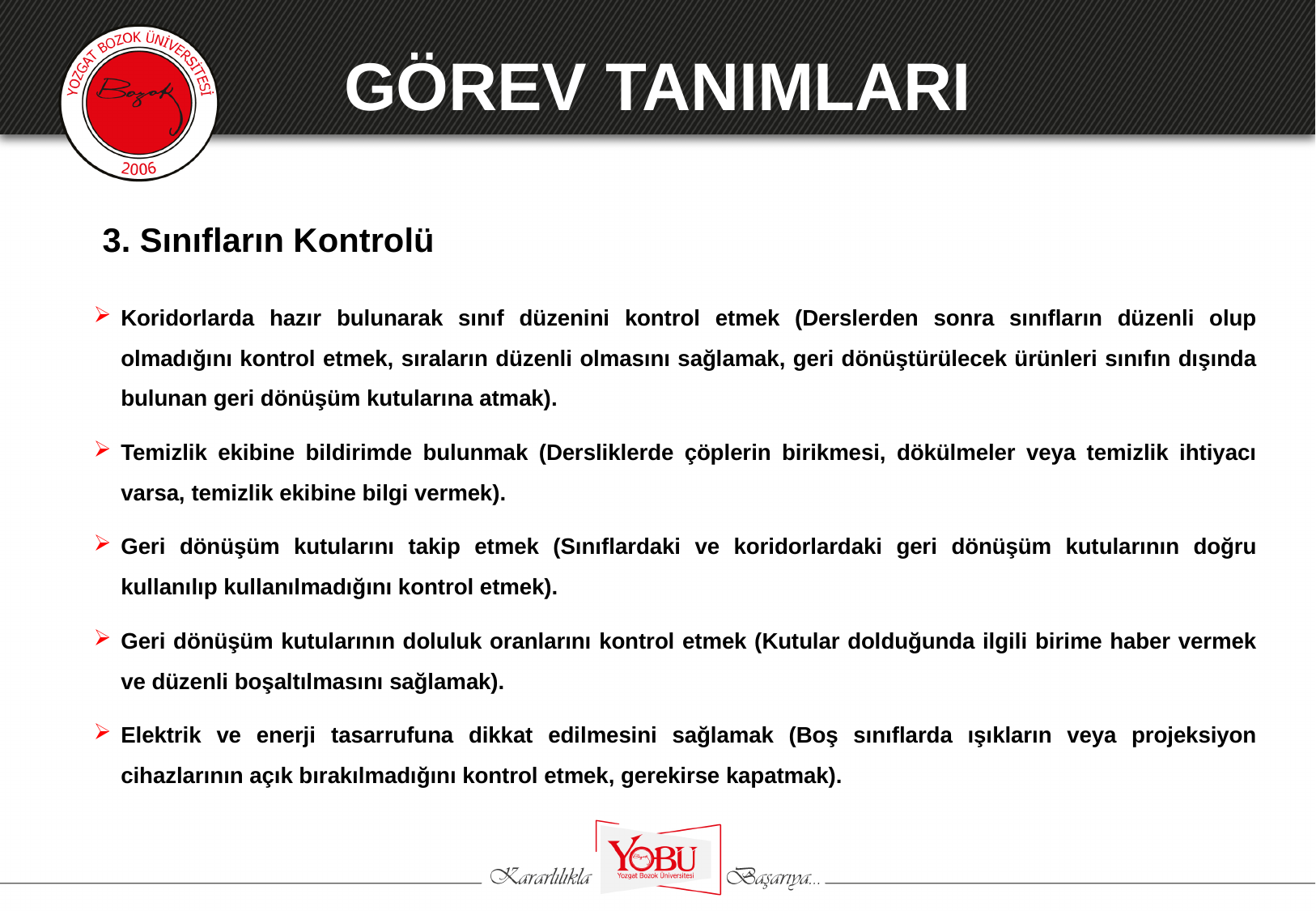

GÖREV TANIMLARI
# 3. Sınıfların Kontrolü
Koridorlarda hazır bulunarak sınıf düzenini kontrol etmek (Derslerden sonra sınıfların düzenli olup olmadığını kontrol etmek, sıraların düzenli olmasını sağlamak, geri dönüştürülecek ürünleri sınıfın dışında bulunan geri dönüşüm kutularına atmak).
Temizlik ekibine bildirimde bulunmak (Dersliklerde çöplerin birikmesi, dökülmeler veya temizlik ihtiyacı varsa, temizlik ekibine bilgi vermek).
Geri dönüşüm kutularını takip etmek (Sınıflardaki ve koridorlardaki geri dönüşüm kutularının doğru kullanılıp kullanılmadığını kontrol etmek).
Geri dönüşüm kutularının doluluk oranlarını kontrol etmek (Kutular dolduğunda ilgili birime haber vermek ve düzenli boşaltılmasını sağlamak).
Elektrik ve enerji tasarrufuna dikkat edilmesini sağlamak (Boş sınıflarda ışıkların veya projeksiyon cihazlarının açık bırakılmadığını kontrol etmek, gerekirse kapatmak).